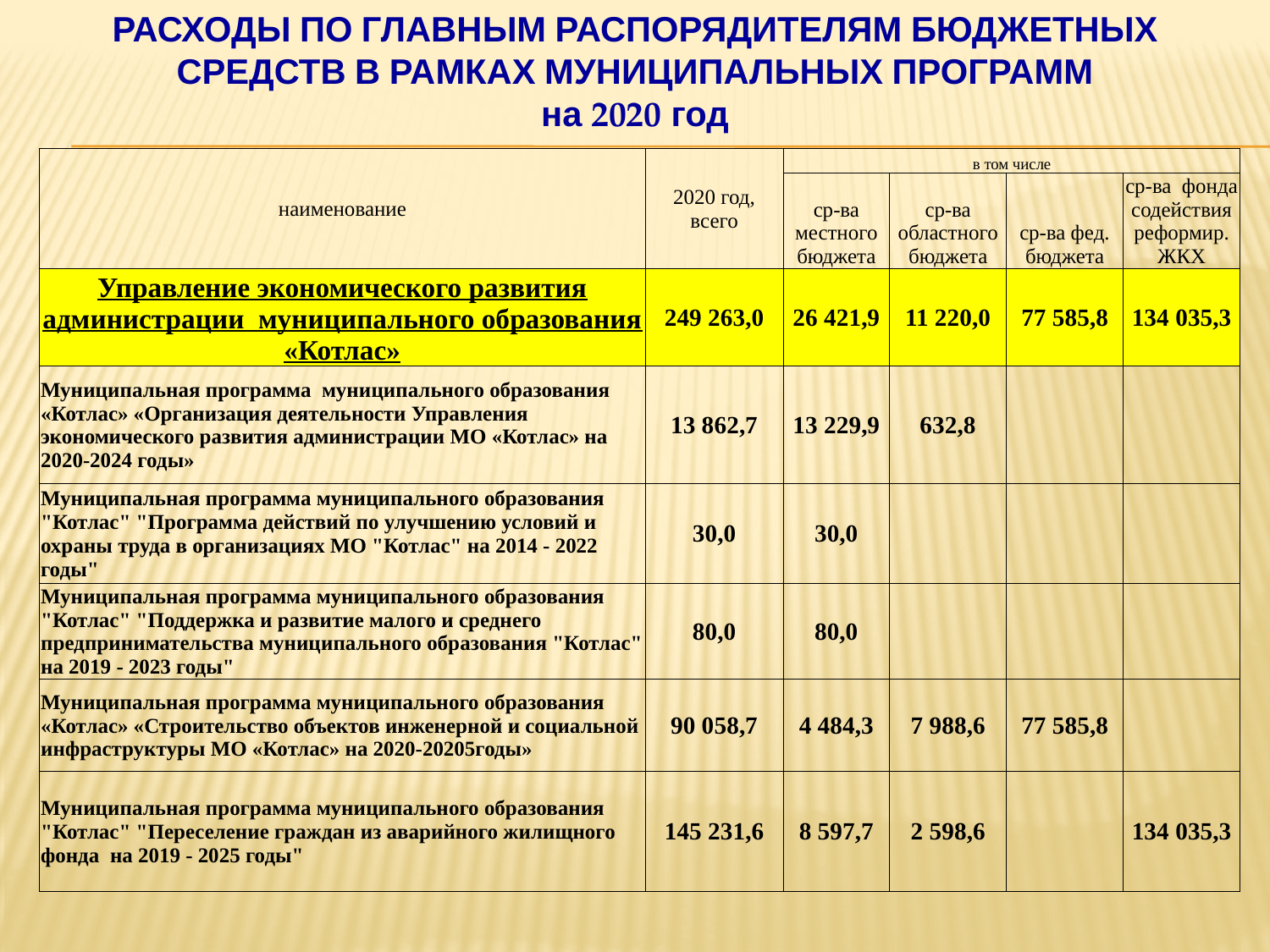

РАСХОДЫ ПО ГЛАВНЫМ РАСПОРЯДИТЕЛЯМ БЮДЖЕТНЫХ СРЕДСТВ В РАМКАХ МУНИЦИПАЛЬНЫХ ПРОГРАММ
на 2020 год
| наименование | 2020 год, всего | в том числе |  |  |  |
| --- | --- | --- | --- | --- | --- |
|  |  | ср-ва местного бюджета | ср-ва областного бюджета | ср-ва фед. бюджета | ср-ва фонда содействия реформир. ЖКХ |
| Управление экономического развития администрации муниципального образования «Котлас» | 249 263,0 | 26 421,9 | 11 220,0 | 77 585,8 | 134 035,3 |
| Муниципальная программа муниципального образования «Котлас» «Организация деятельности Управления экономического развития администрации МО «Котлас» на 2020-2024 годы» | 13 862,7 | 13 229,9 | 632,8 |  |  |
| Муниципальная программа муниципального образования "Котлас" "Программа действий по улучшению условий и охраны труда в организациях МО "Котлас" на 2014 - 2022 годы" | 30,0 | 30,0 |  |  |  |
| Муниципальная программа муниципального образования "Котлас" "Поддержка и развитие малого и среднего предпринимательства муниципального образования "Котлас" на 2019 - 2023 годы" | 80,0 | 80,0 |  |  |  |
| Муниципальная программа муниципального образования «Котлас» «Строительство объектов инженерной и социальной инфраструктуры МО «Котлас» на 2020-20205годы» | 90 058,7 | 4 484,3 | 7 988,6 | 77 585,8 |  |
| Муниципальная программа муниципального образования "Котлас" "Переселение граждан из аварийного жилищного фонда на 2019 - 2025 годы" | 145 231,6 | 8 597,7 | 2 598,6 |  | 134 035,3 |